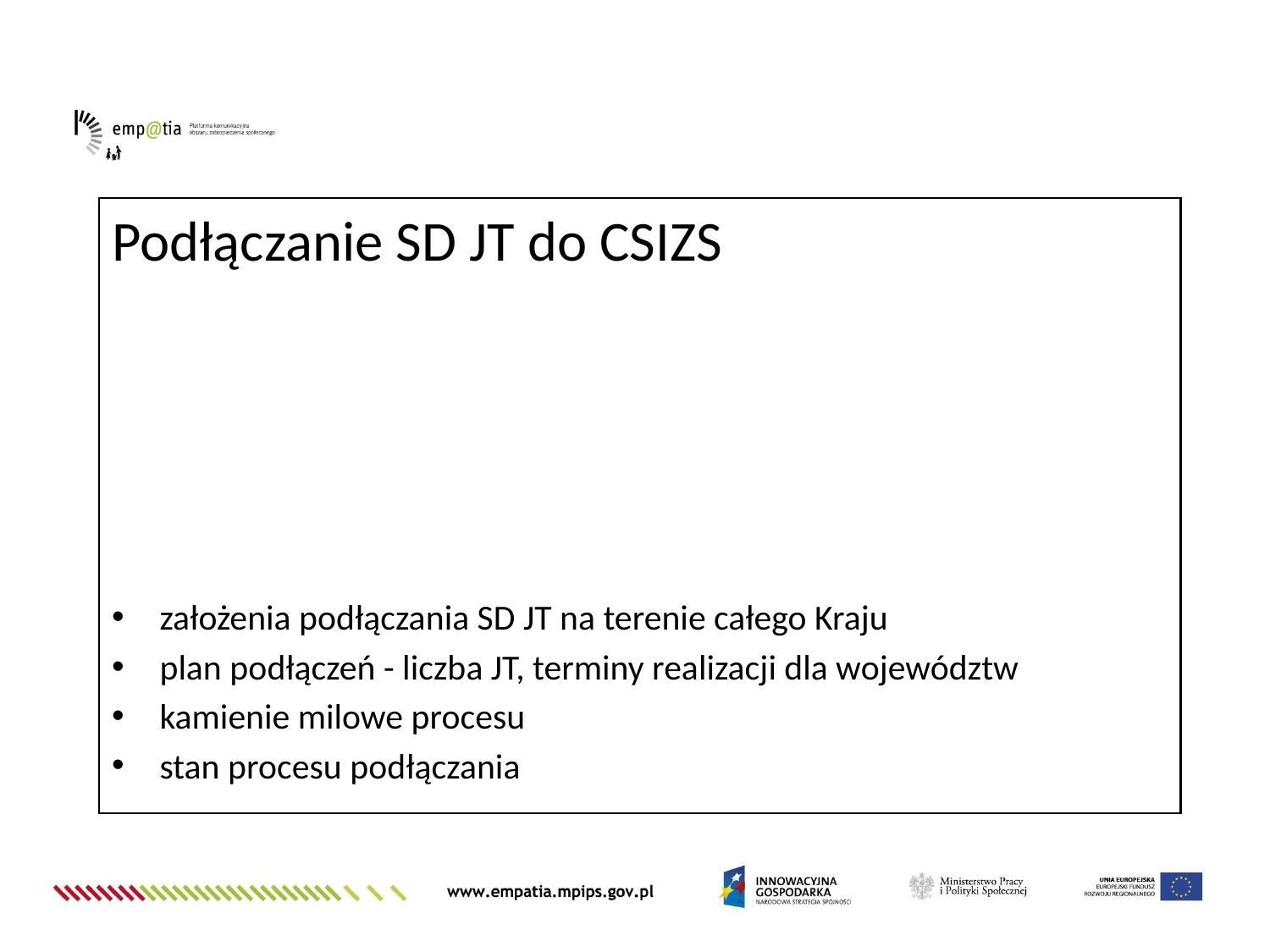

Podłączanie SD JT do CSIZS

założenia podłączania SD JT na terenie całego Kraju
plan podłączeń - liczba JT, terminy realizacji dla województw
kamienie milowe procesu
stan procesu podłączania